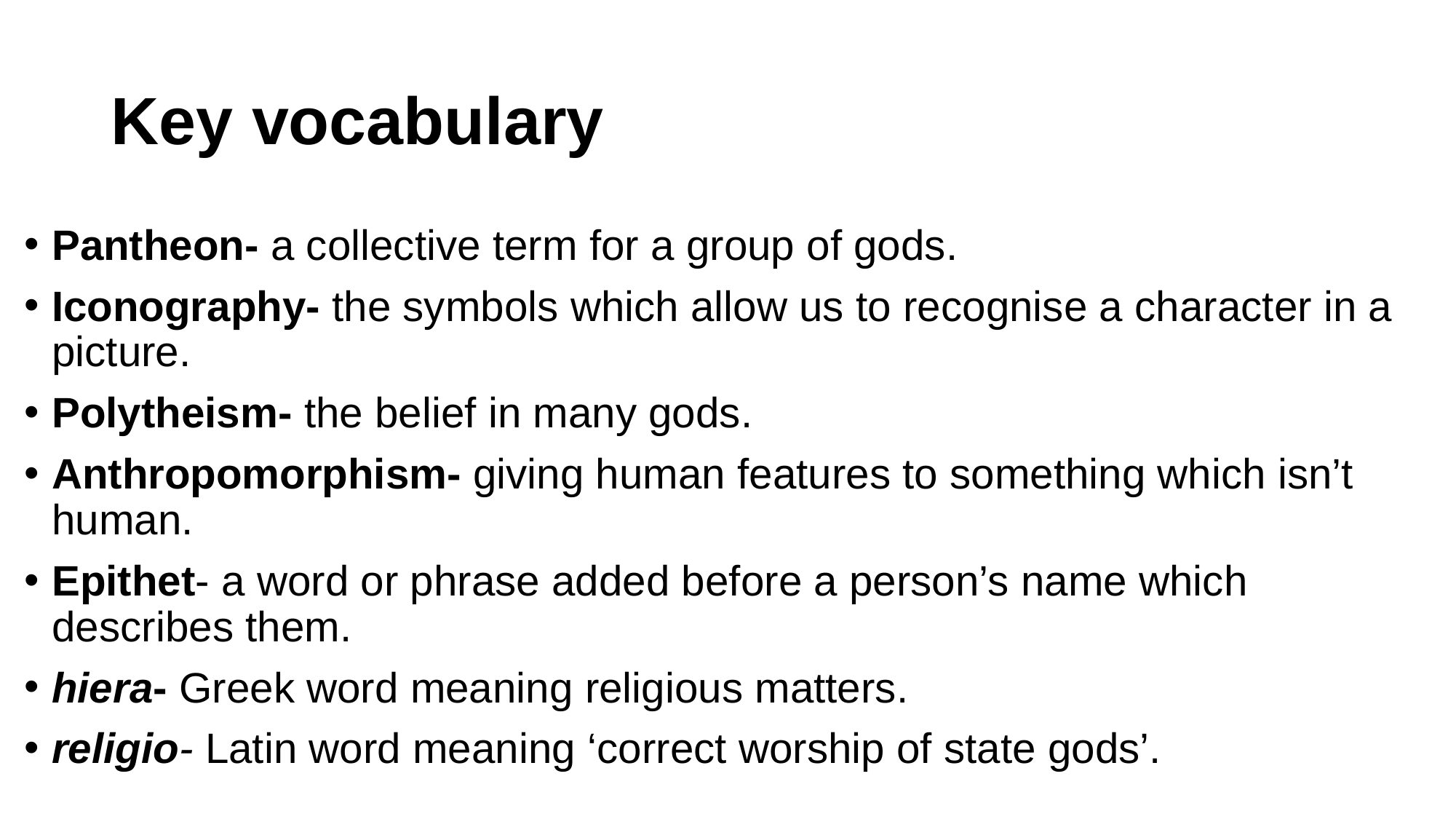

# Key vocabulary
Pantheon- a collective term for a group of gods.
Iconography- the symbols which allow us to recognise a character in a picture.
Polytheism- the belief in many gods.
Anthropomorphism- giving human features to something which isn’t human.
Epithet- a word or phrase added before a person’s name which describes them.
hiera- Greek word meaning religious matters.
religio- Latin word meaning ‘correct worship of state gods’.